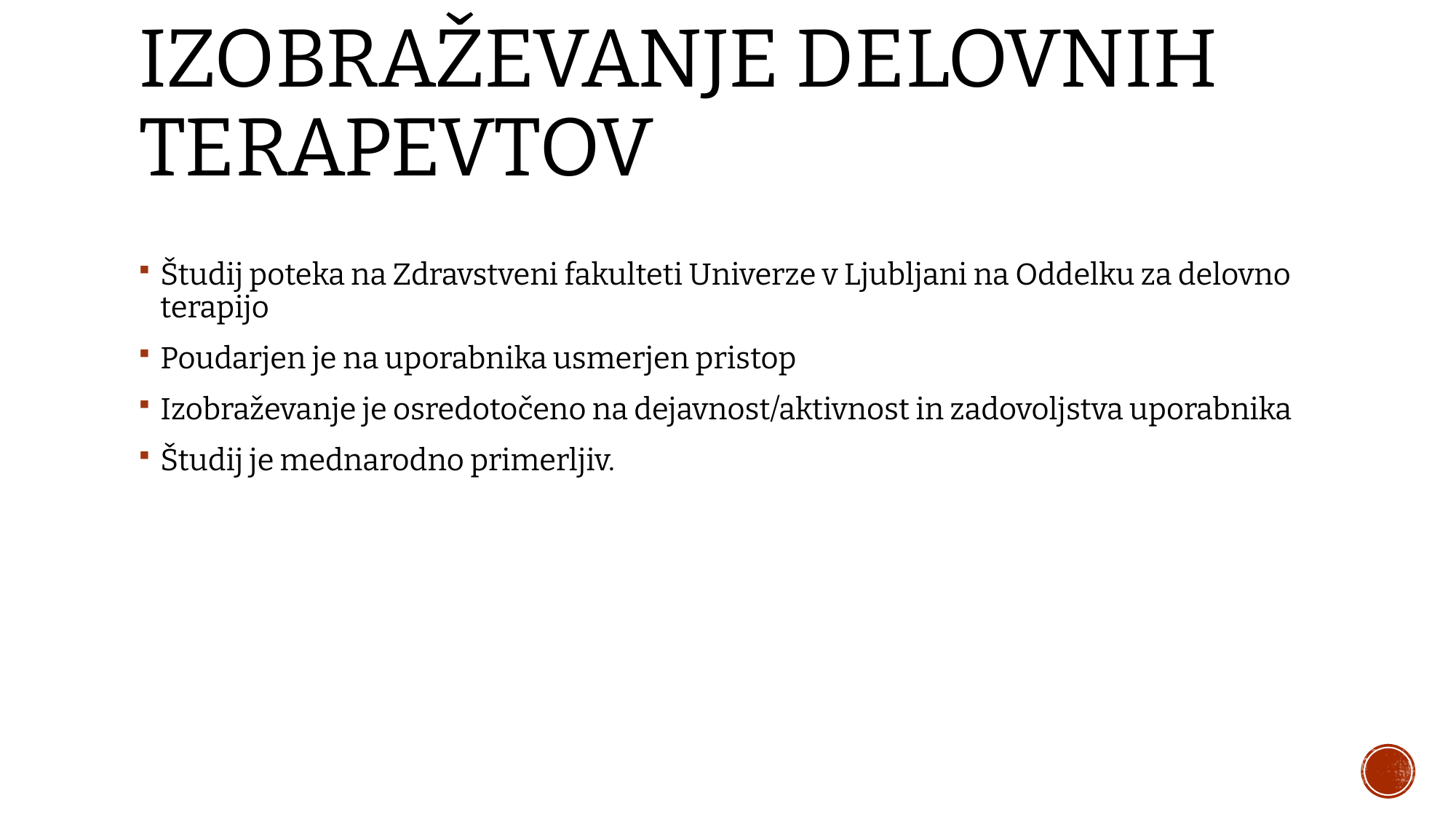

# Izobraževanje delovnih terapevtov
Študij poteka na Zdravstveni fakulteti Univerze v Ljubljani na Oddelku za delovno terapijo
Poudarjen je na uporabnika usmerjen pristop
Izobraževanje je osredotočeno na dejavnost/aktivnost in zadovoljstva uporabnika
Študij je mednarodno primerljiv.